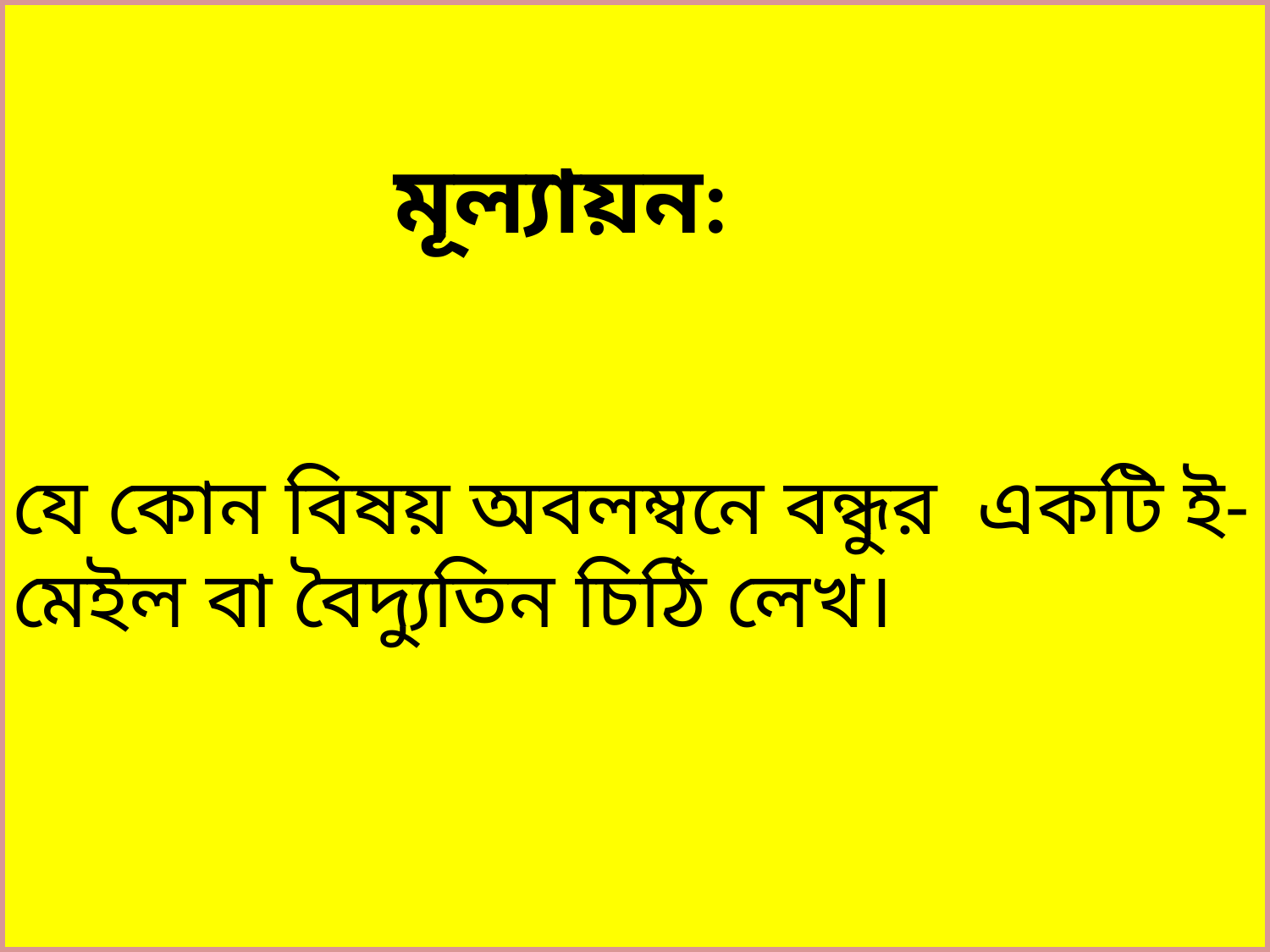

# মূল্যায়ন: যে কোন বিষয় অবলম্বনে বন্ধুর  একটি ই-মেইল বা বৈদ্যুতিন চিঠি লেখ।